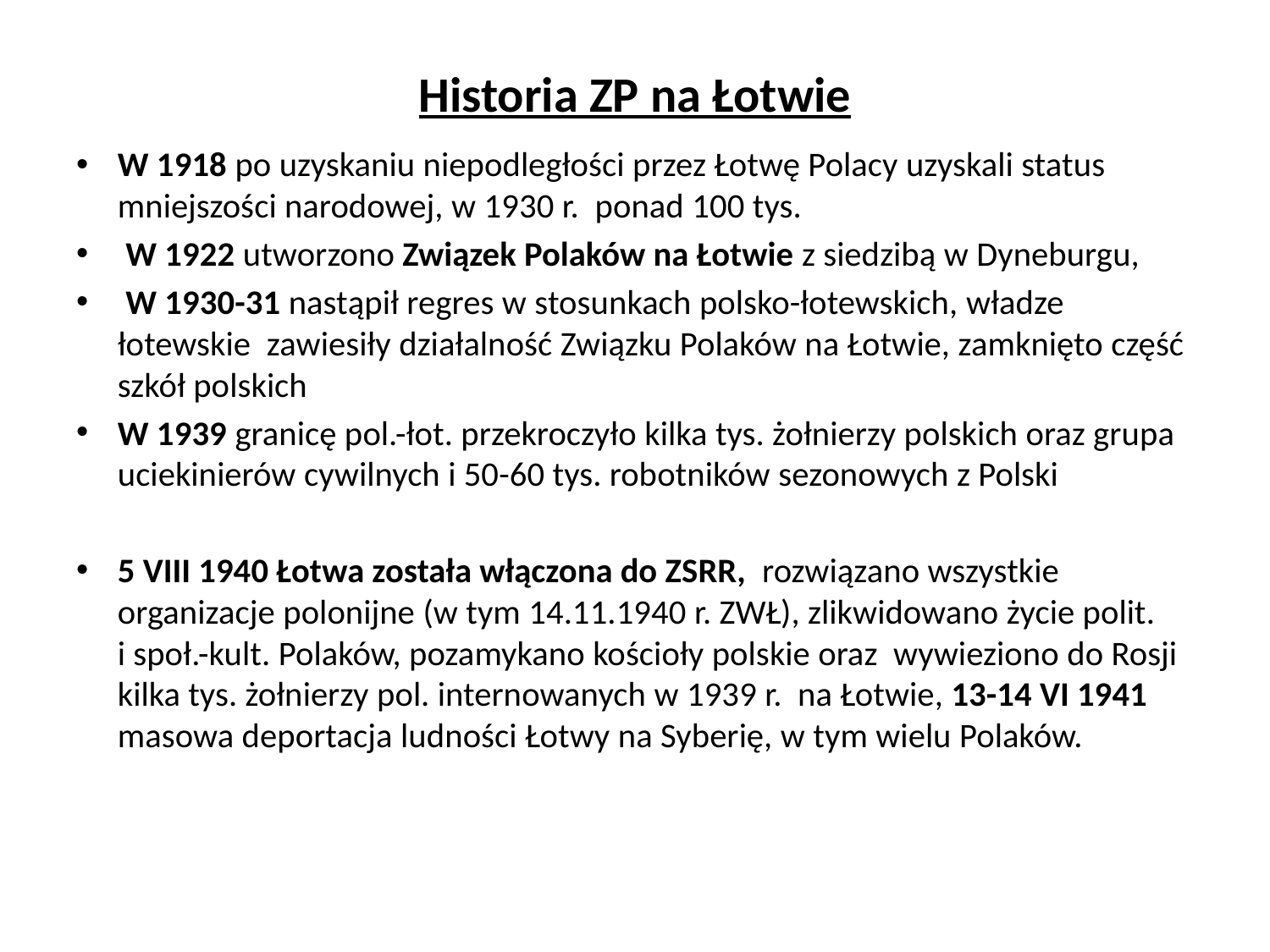

# Historia ZP na Łotwie
W 1918 po uzyskaniu niepodległości przez Łotwę Polacy uzyskali status mniejszości narodowej, w 1930 r.  ponad 100 tys.
 W 1922 utworzono Związek Polaków na Łotwie z siedzibą w Dyneburgu,
 W 1930-31 nastąpił regres w stosunkach polsko-łotewskich, władze łotewskie  zawiesiły działalność Związku Polaków na Łotwie, zamknięto część szkół polskich
W 1939 granicę pol.-łot. przekroczyło kilka tys. żołnierzy polskich oraz grupa uciekinierów cywilnych i 50-60 tys. robotników sezonowych z Polski

5 VIII 1940 Łotwa została włączona do ZSRR,  rozwiązano wszystkie organizacje polonijne (w tym 14.11.1940 r. ZWŁ), zlikwidowano życie polit. i społ.-kult. Polaków, pozamykano kościoły polskie oraz  wywieziono do Rosji kilka tys. żołnierzy pol. internowanych w 1939 r.  na Łotwie, 13-14 VI 1941 masowa deportacja ludności Łotwy na Syberię, w tym wielu Polaków.